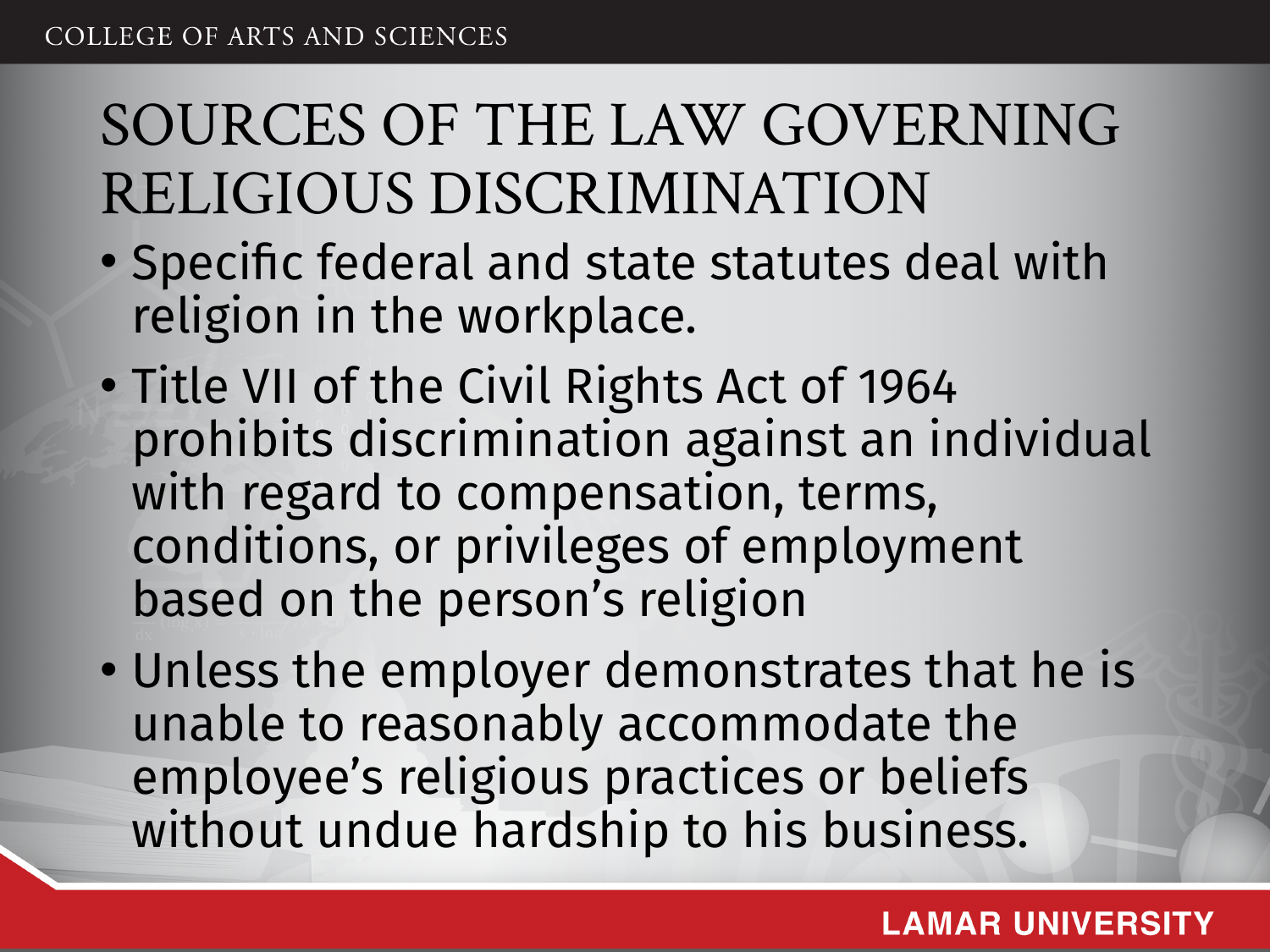

# Sources of the Law Governing Religious Discrimination
Specific federal and state statutes deal with religion in the workplace.
Title VII of the Civil Rights Act of 1964 prohibits discrimination against an individual with regard to compensation, terms, conditions, or privileges of employment based on the person’s religion
Unless the employer demonstrates that he is unable to reasonably accommodate the employee’s religious practices or beliefs without undue hardship to his business.